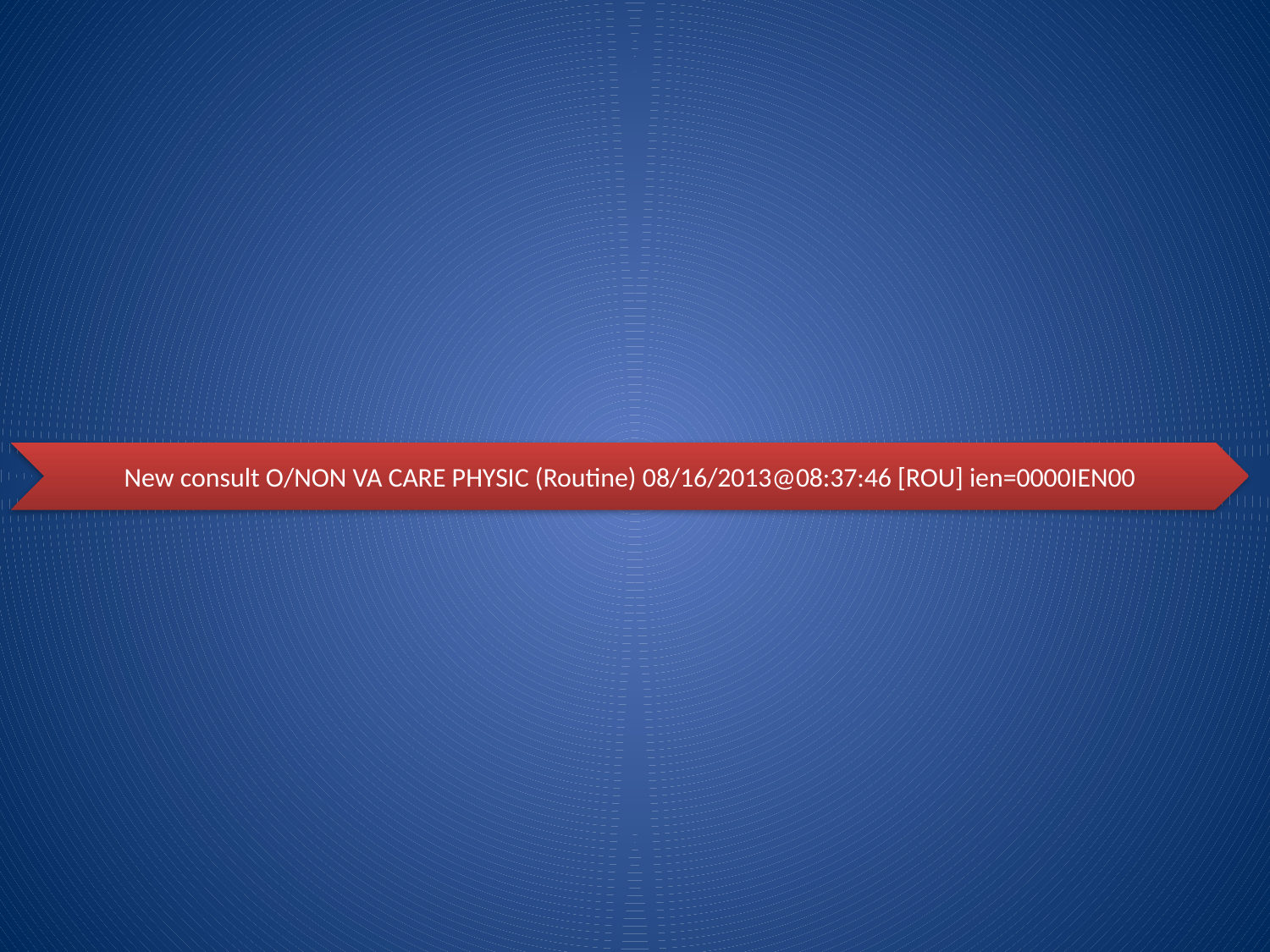

New consult O/NON VA CARE PHYSIC (Routine) 08/16/2013@08:37:46 [ROU] ien=0000IEN00